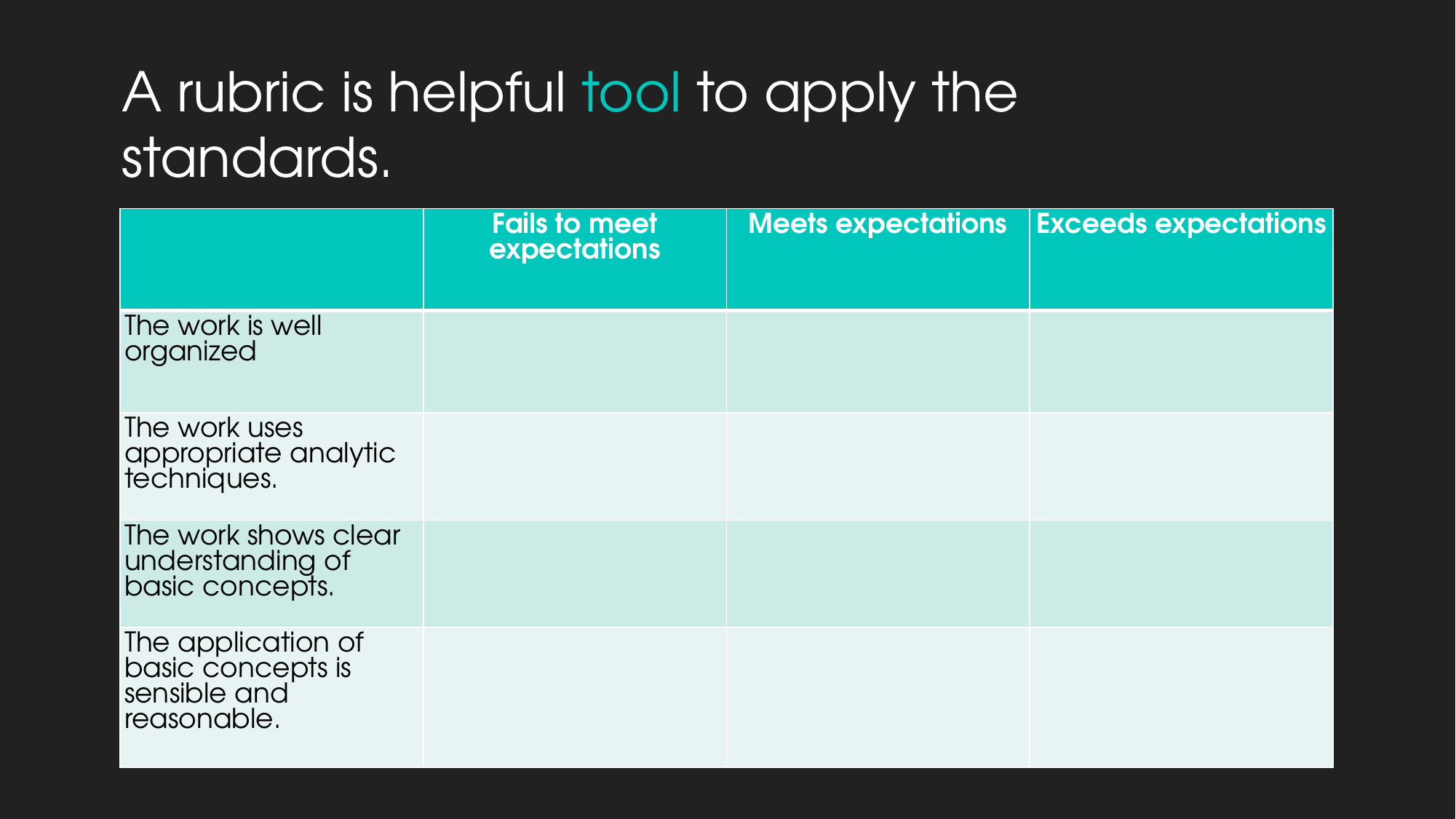

A rubric is helpful tool to apply the standards.
|  | Fails to meet expectations | Meets expectations | Exceeds expectations |
| --- | --- | --- | --- |
| The work is well organized |  |  |  |
| The work uses appropriate analytic techniques. |  |  |  |
| The work shows clear understanding of basic concepts. |  |  |  |
| The application of basic concepts is sensible and reasonable. |  |  |  |